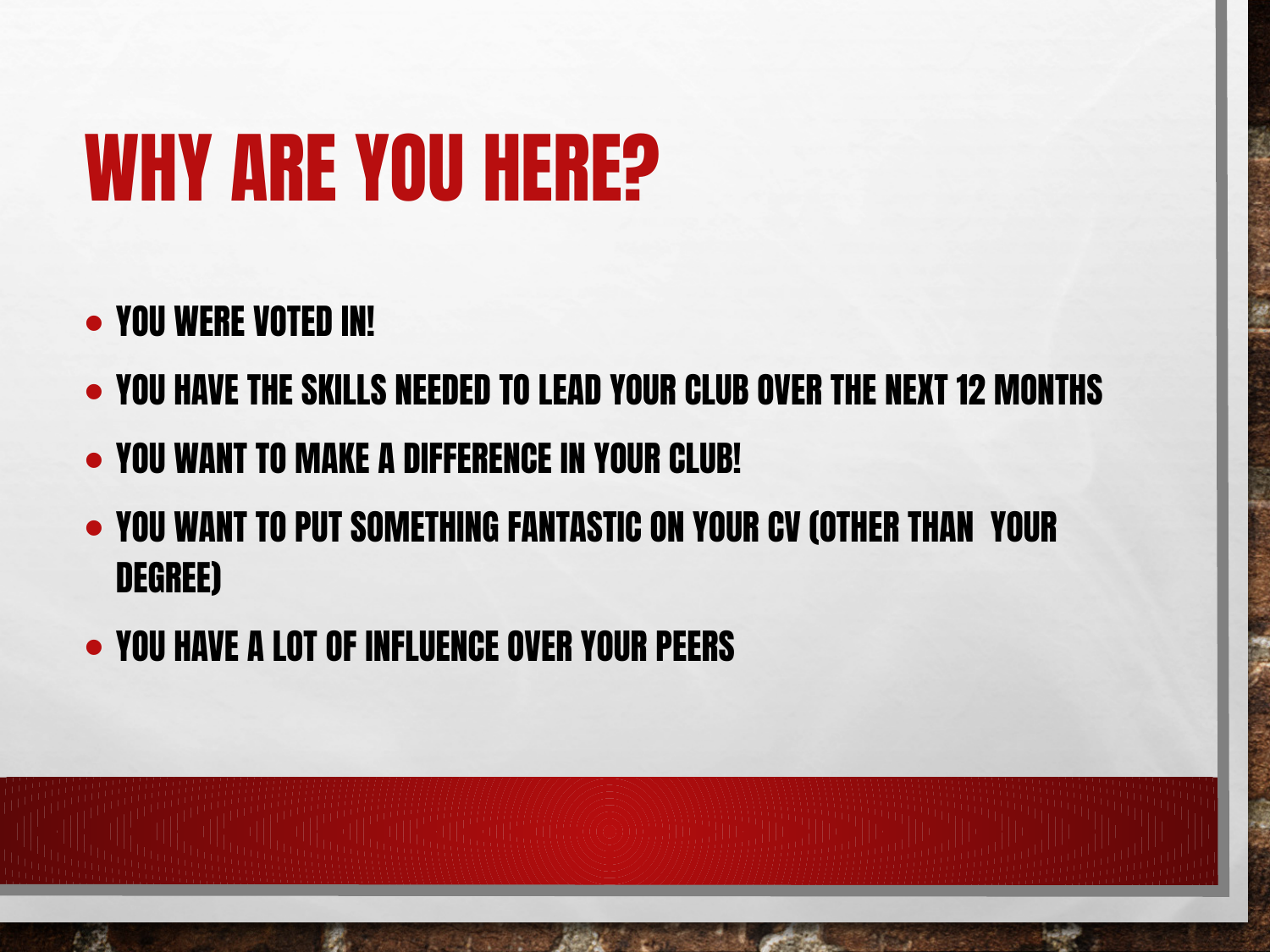

# Why are you here?
You were voted in!
You have the skills needed to lead your club over the next 12 months
You want to make a difference in your club!
You want to put something fantastic on your cv (other than  your degree)
You have a lot of influence over your peers